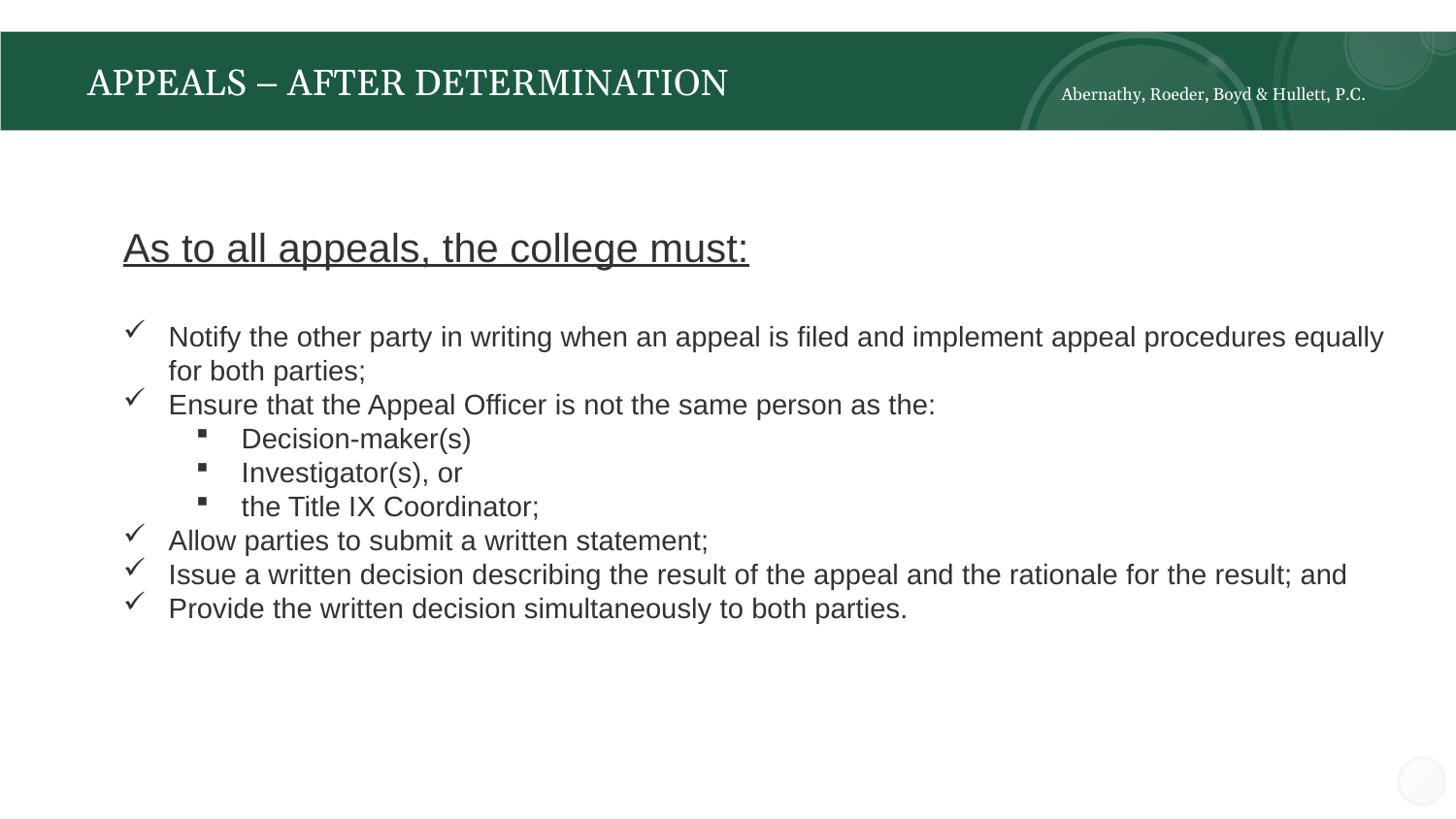

# APPEALS – AFTER DETERMINATION

Abernathy, Roeder, Boyd & Hullett, P.C.

As to all appeals, the college must:

Notify the other party in writing when an appeal is filed and implement appeal procedures equally for both parties;
Ensure that the Appeal Officer is not the same person as the:
Decision-maker(s)
Investigator(s), or
the Title IX Coordinator;
Allow parties to submit a written statement;
Issue a written decision describing the result of the appeal and the rationale for the result; and
Provide the written decision simultaneously to both parties.